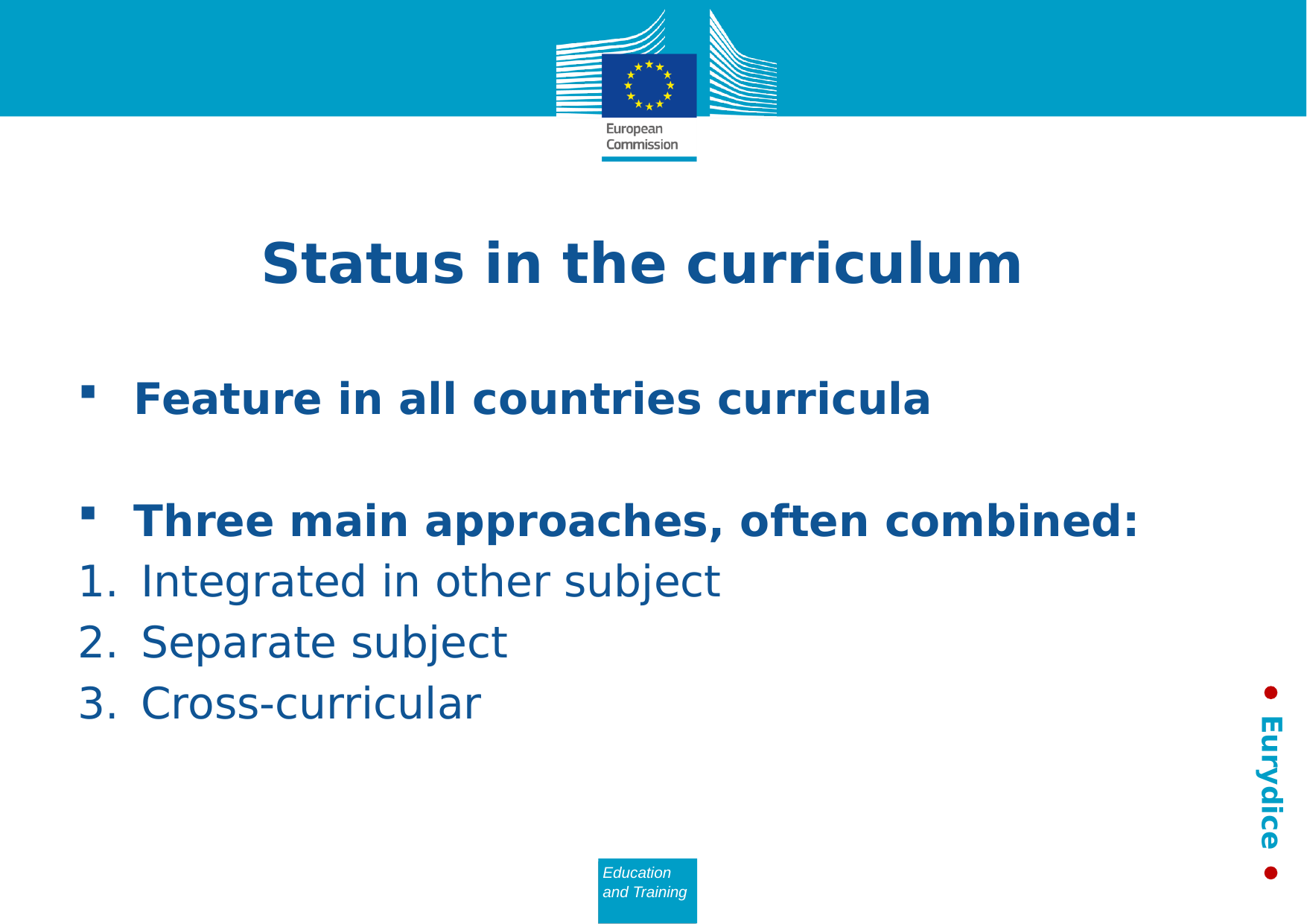

# Status in the curriculum
Feature in all countries curricula

Three main approaches, often combined:
Integrated in other subject
Separate subject
Cross-curricular